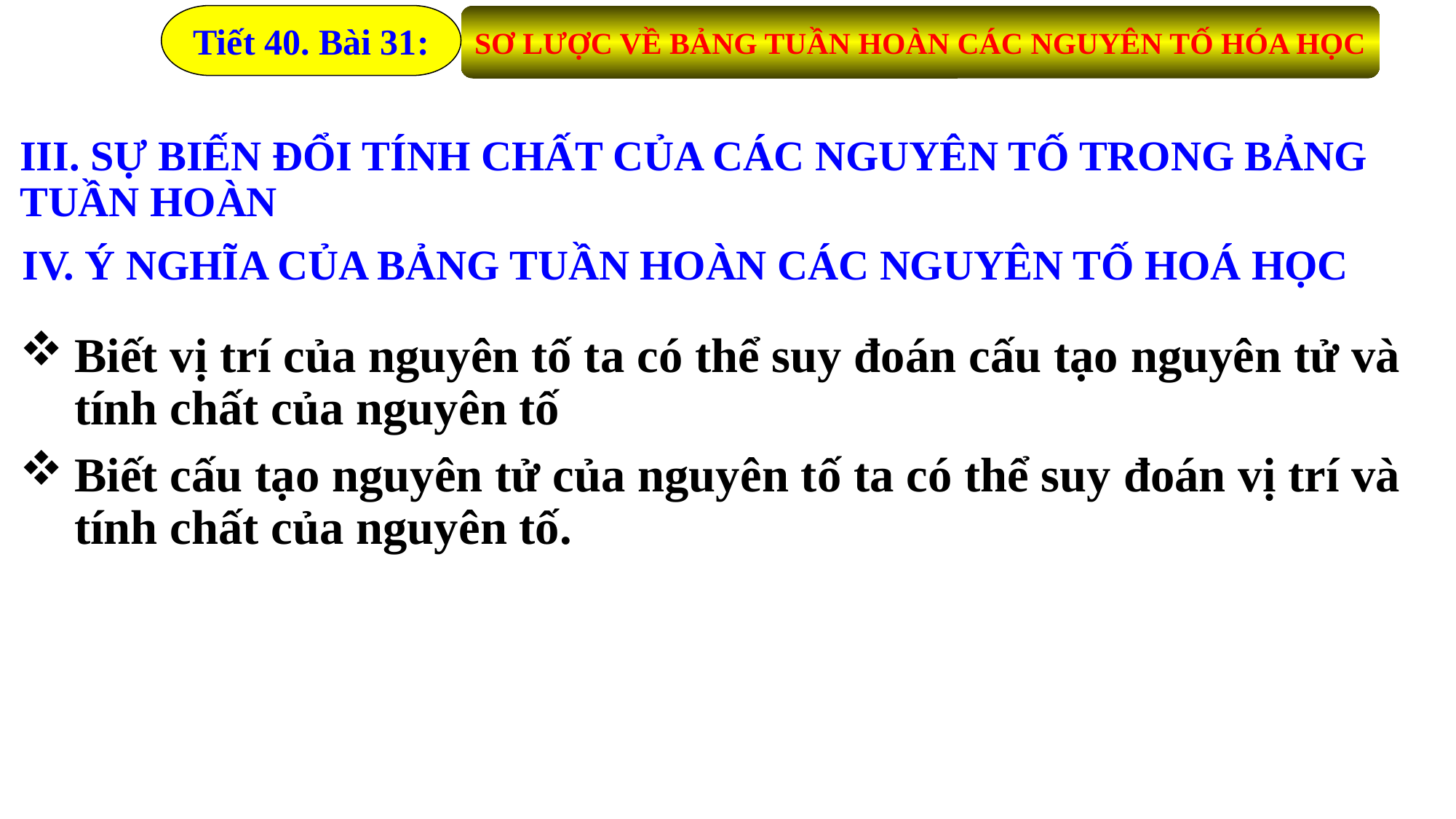

Tiết 40. Bài 31:
SƠ LƯỢC VỀ BẢNG TUẦN HOÀN CÁC NGUYÊN TỐ HÓA HỌC
III. SỰ BIẾN ĐỔI TÍNH CHẤT CỦA CÁC NGUYÊN TỐ TRONG BẢNG TUẦN HOÀN
IV. Ý NGHĨA CỦA BẢNG TUẦN HOÀN CÁC NGUYÊN TỐ HOÁ HỌC
Biết vị trí của nguyên tố ta có thể suy đoán cấu tạo nguyên tử và tính chất của nguyên tố
Biết cấu tạo nguyên tử của nguyên tố ta có thể suy đoán vị trí và tính chất của nguyên tố.